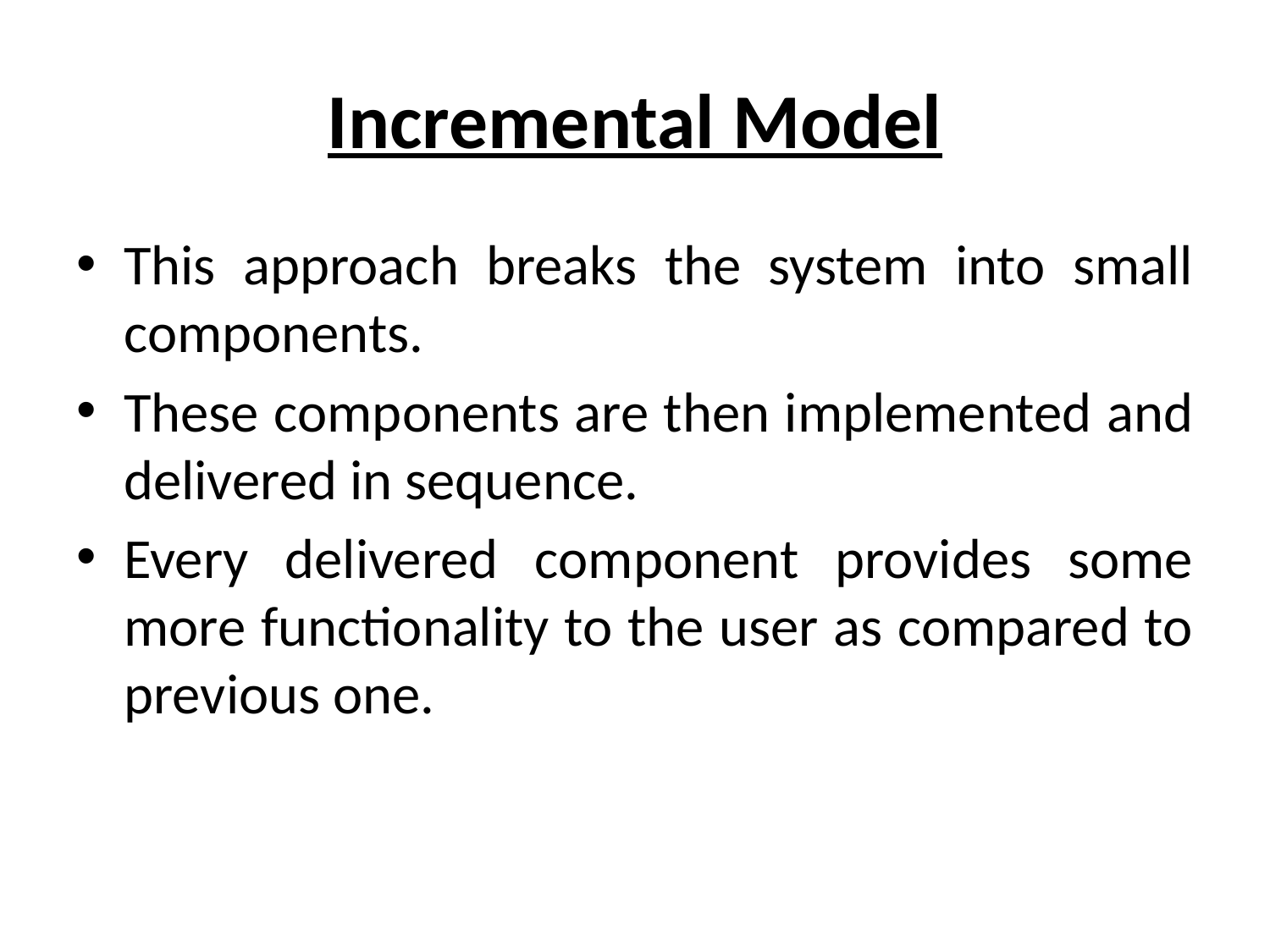

# Incremental Model
This approach breaks the system into small components.
These components are then implemented and delivered in sequence.
Every delivered component provides some more functionality to the user as compared to previous one.